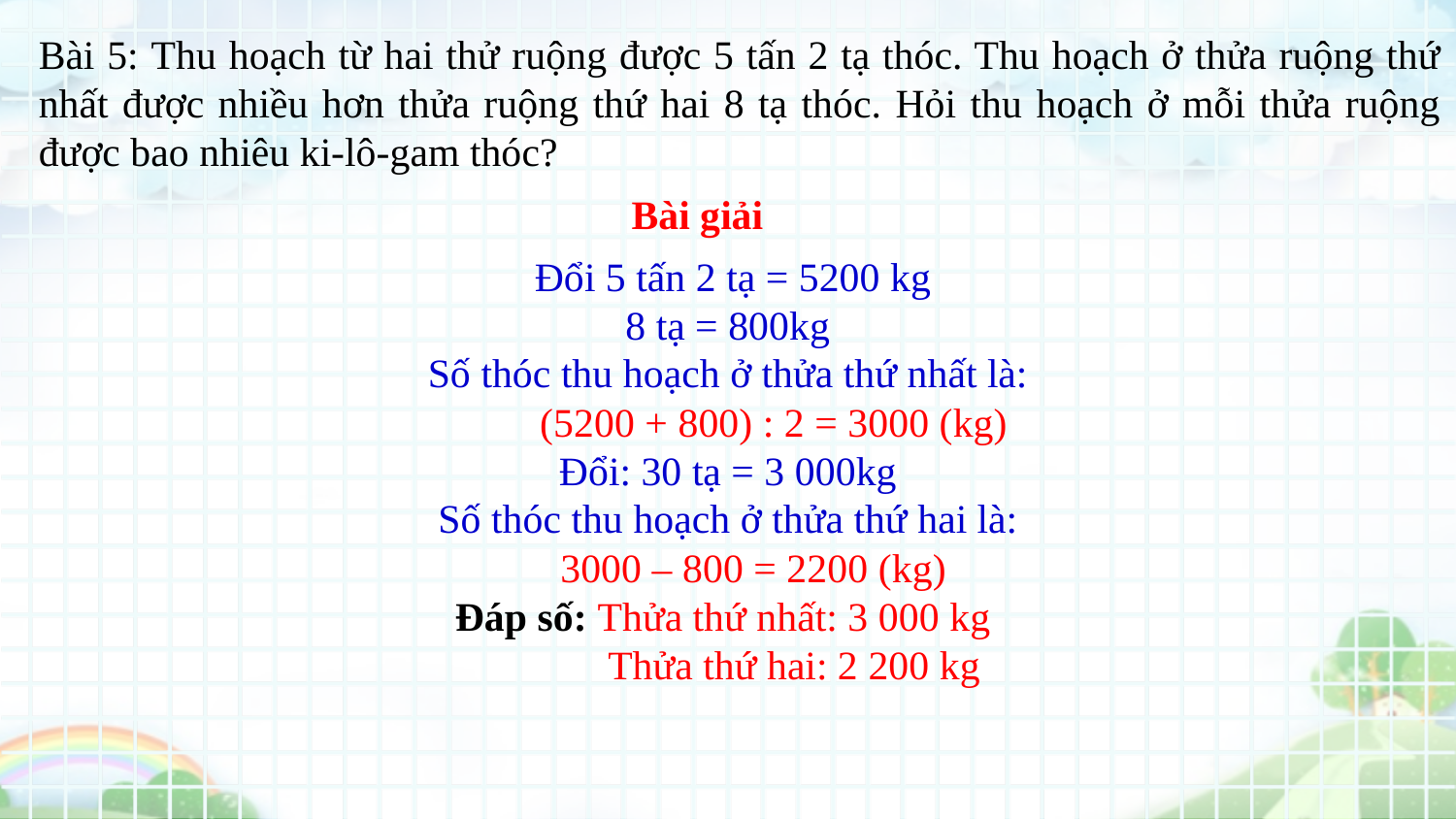

Bài 5: Thu hoạch từ hai thử ruộng được 5 tấn 2 tạ thóc. Thu hoạch ở thửa ruộng thứ nhất được nhiều hơn thửa ruộng thứ hai 8 tạ thóc. Hỏi thu hoạch ở mỗi thửa ruộng được bao nhiêu ki-lô-gam thóc?
Bài giải
 Đổi 5 tấn 2 tạ = 5200 kg
8 tạ = 800kg
Số thóc thu hoạch ở thửa thứ nhất là:
         (5200 + 800) : 2 = 3000 (kg)
Đổi: 30 tạ = 3 000kg
Số thóc thu hoạch ở thửa thứ hai là:
     3000 – 800 = 2200 (kg)
Đáp số: Thửa thứ nhất: 3 000 kg
              Thửa thứ hai: 2 200 kg